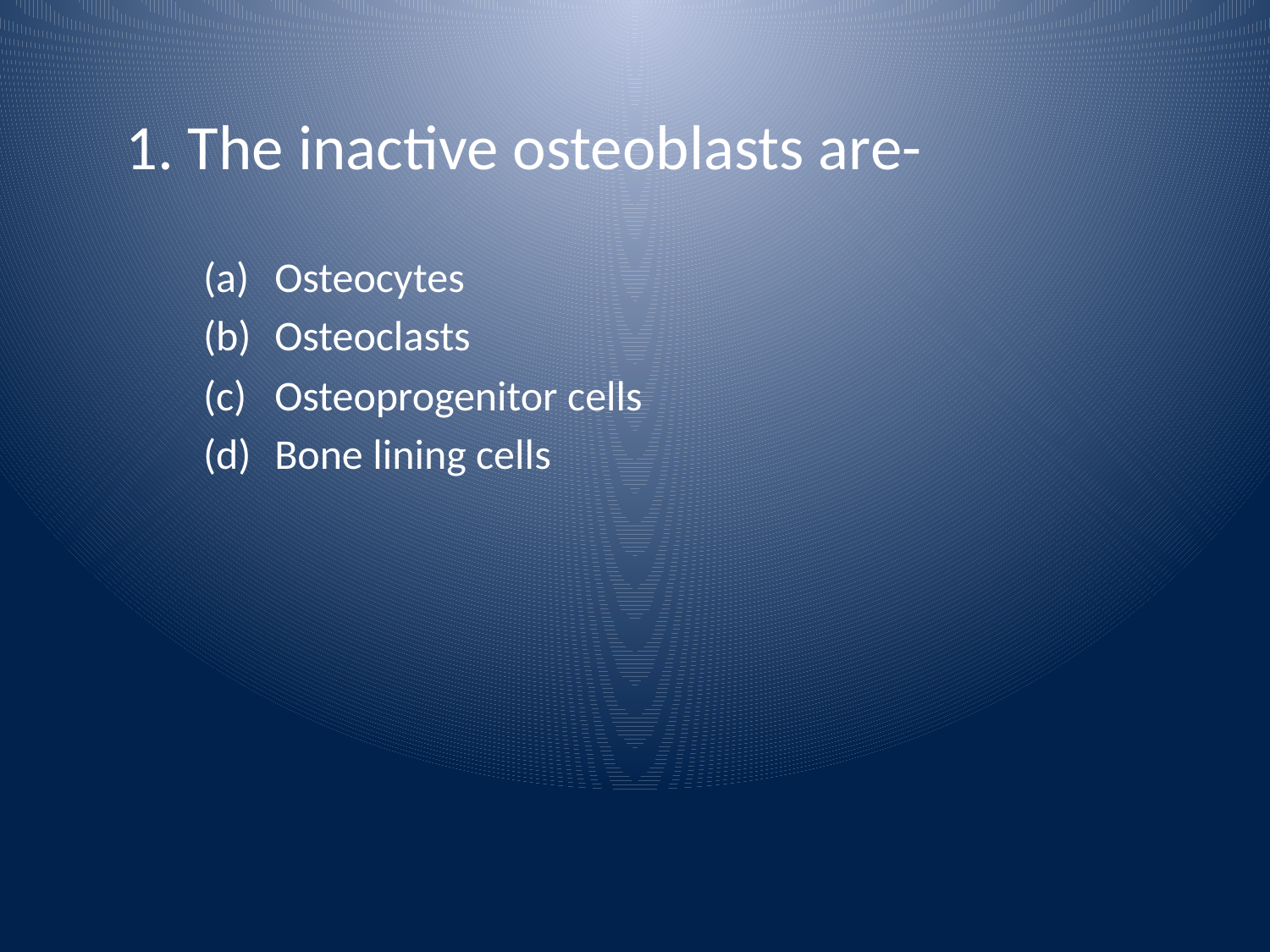

# 1. The inactive osteoblasts are-
Osteocytes
Osteoclasts
Osteoprogenitor cells
Bone lining cells